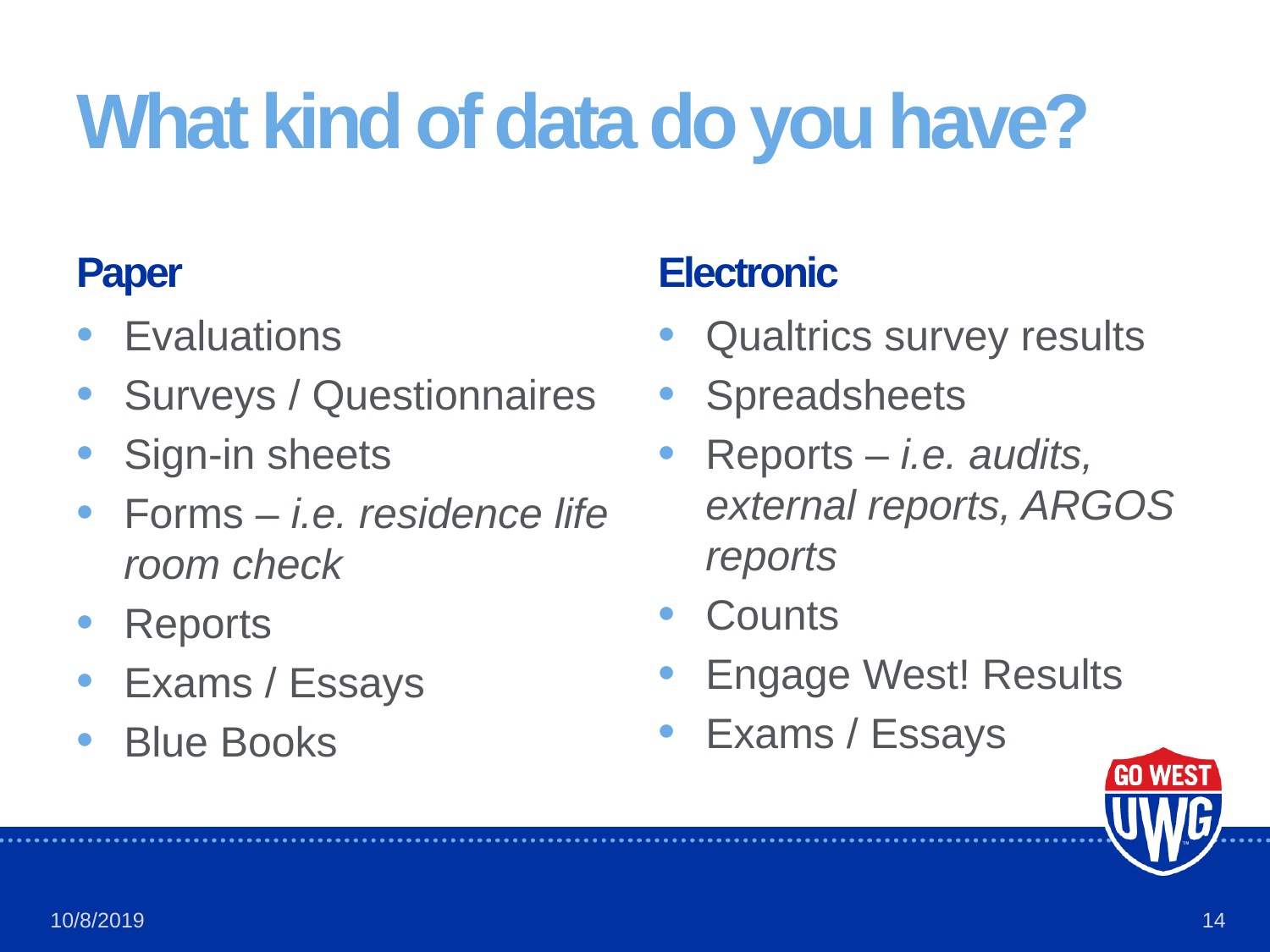

# What kind of data do you have?
Paper
Electronic
Evaluations
Surveys / Questionnaires
Sign-in sheets
Forms – i.e. residence life room check
Reports
Exams / Essays
Blue Books

Qualtrics survey results
Spreadsheets
Reports – i.e. audits, external reports, ARGOS reports
Counts
Engage West! Results
Exams / Essays